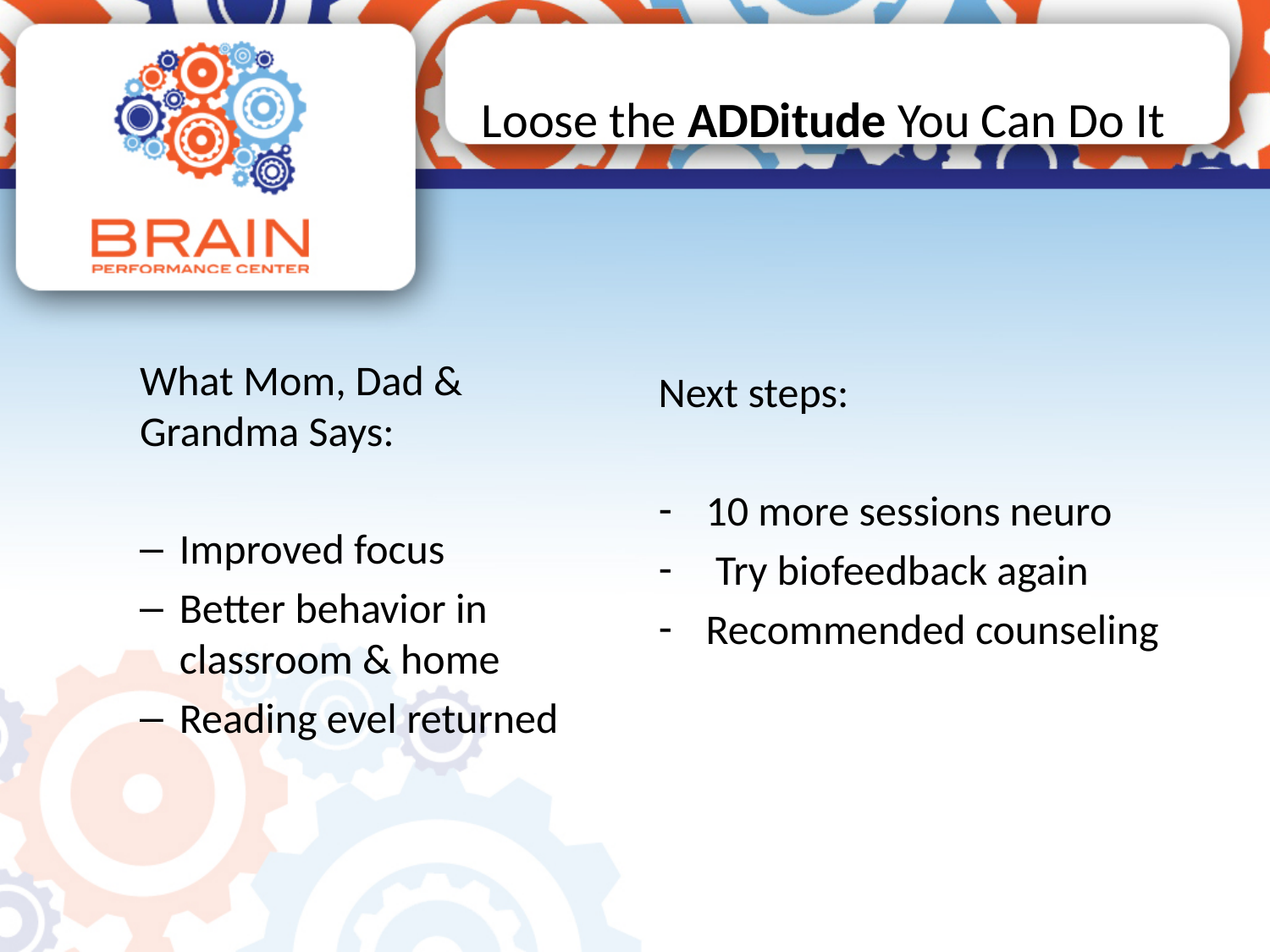

# Loose the ADDitude You Can Do It

Next steps:

10 more sessions neuro
 Try biofeedback again
Recommended counseling

What Mom, Dad & Grandma Says:

Improved focus
Better behavior in classroom & home
Reading evel returned